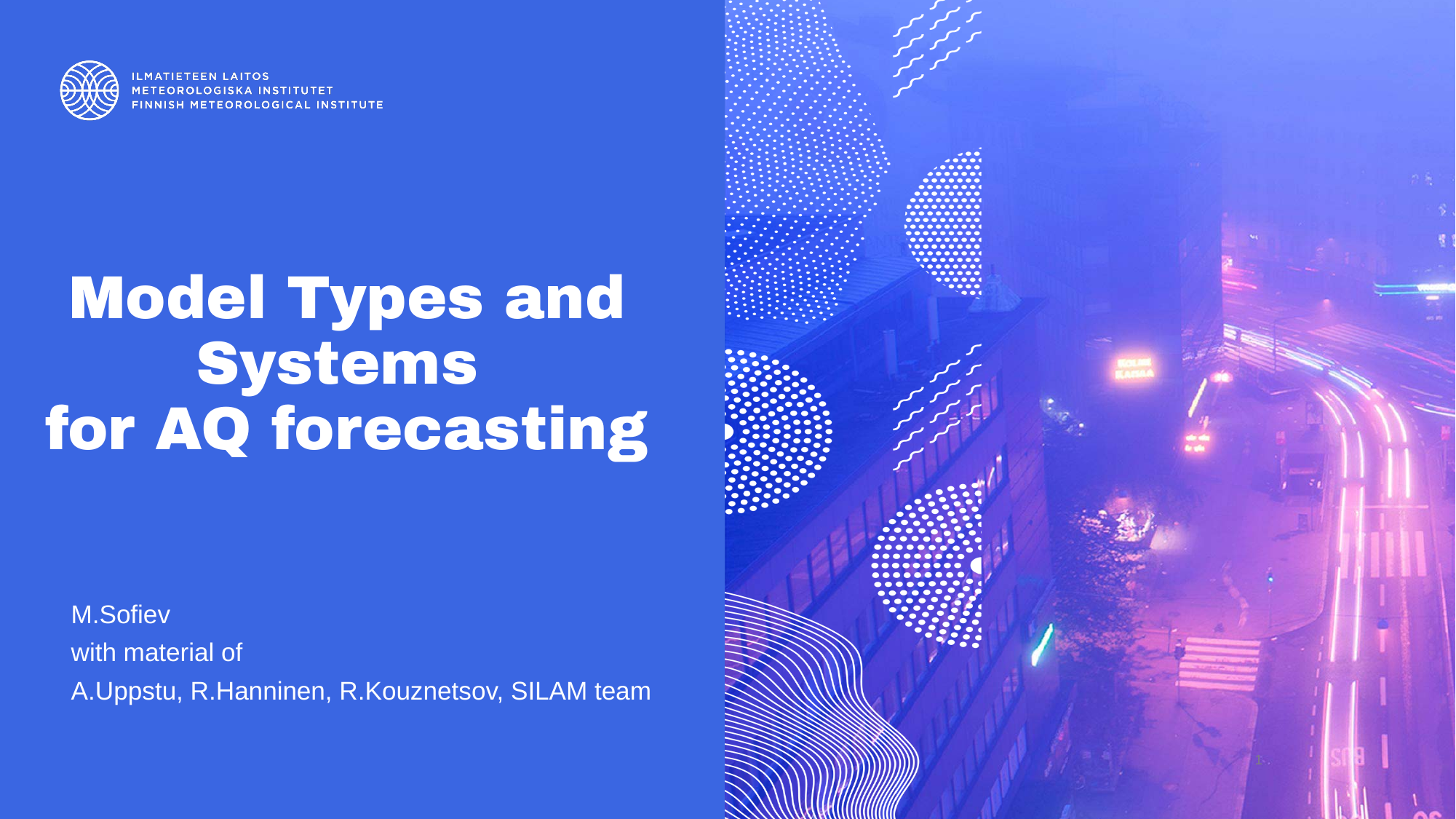

# Model Types and Systems for AQ forecasting

M.Sofiev
with material of
A.Uppstu, R.Hanninen, R.Kouznetsov, SILAM team
1